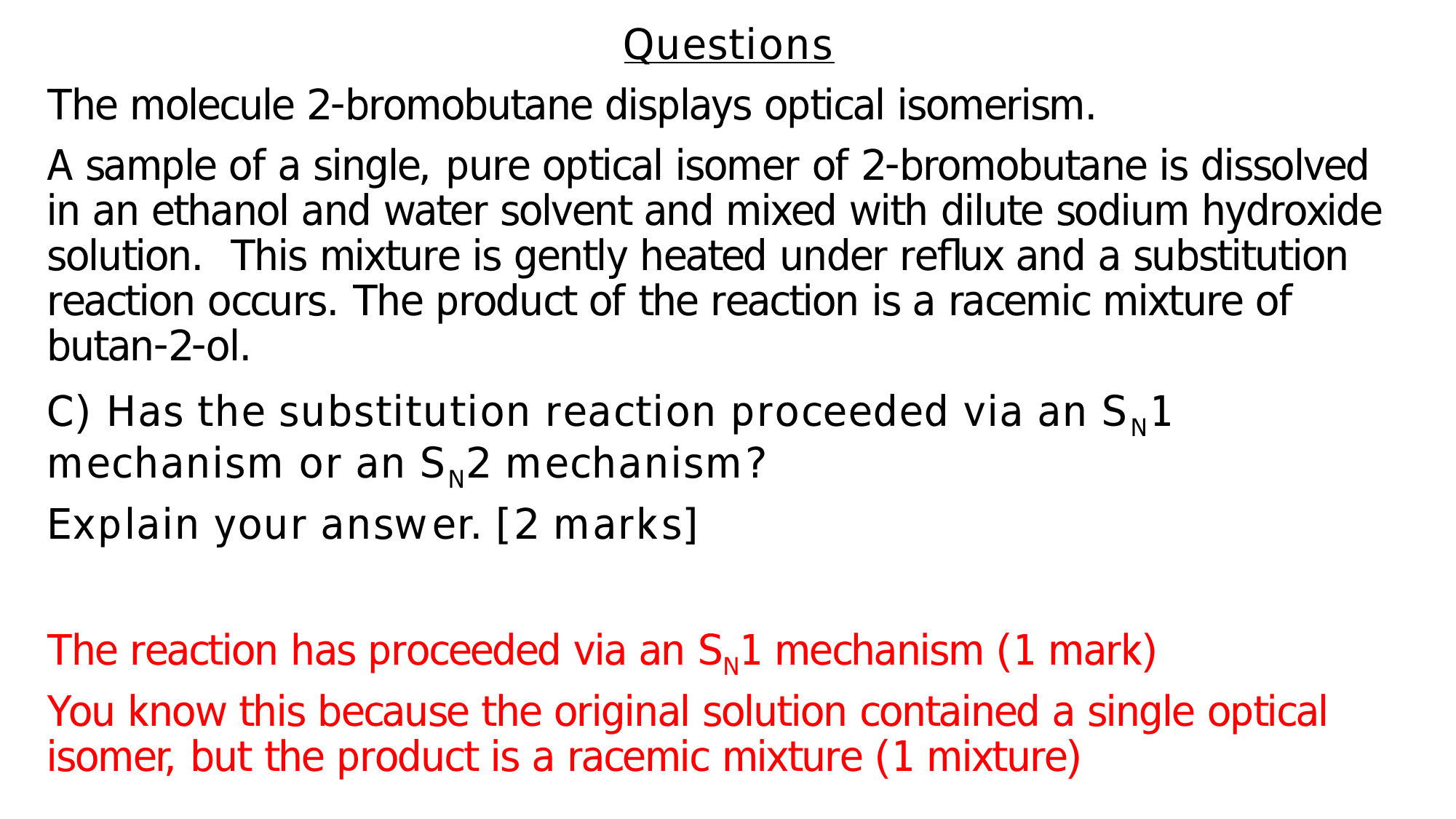

Questions
The molecule 2-bromobutane displays optical isomerism.
A sample of a single, pure optical isomer of 2-bromobutane is dissolved in an ethanol and water solvent and mixed with dilute sodium hydroxide solution.  This mixture is gently heated under reflux and a substitution reaction occurs. The product of the reaction is a racemic mixture of butan-2-ol.
C) Has the substitution reaction proceeded via an SN1 mechanism or an SN2 mechanism?
Explain your answer. [2 marks]

The reaction has proceeded via an SN1 mechanism (1 mark)
You know this because the original solution contained a single optical isomer, but the product is a racemic mixture (1 mixture)